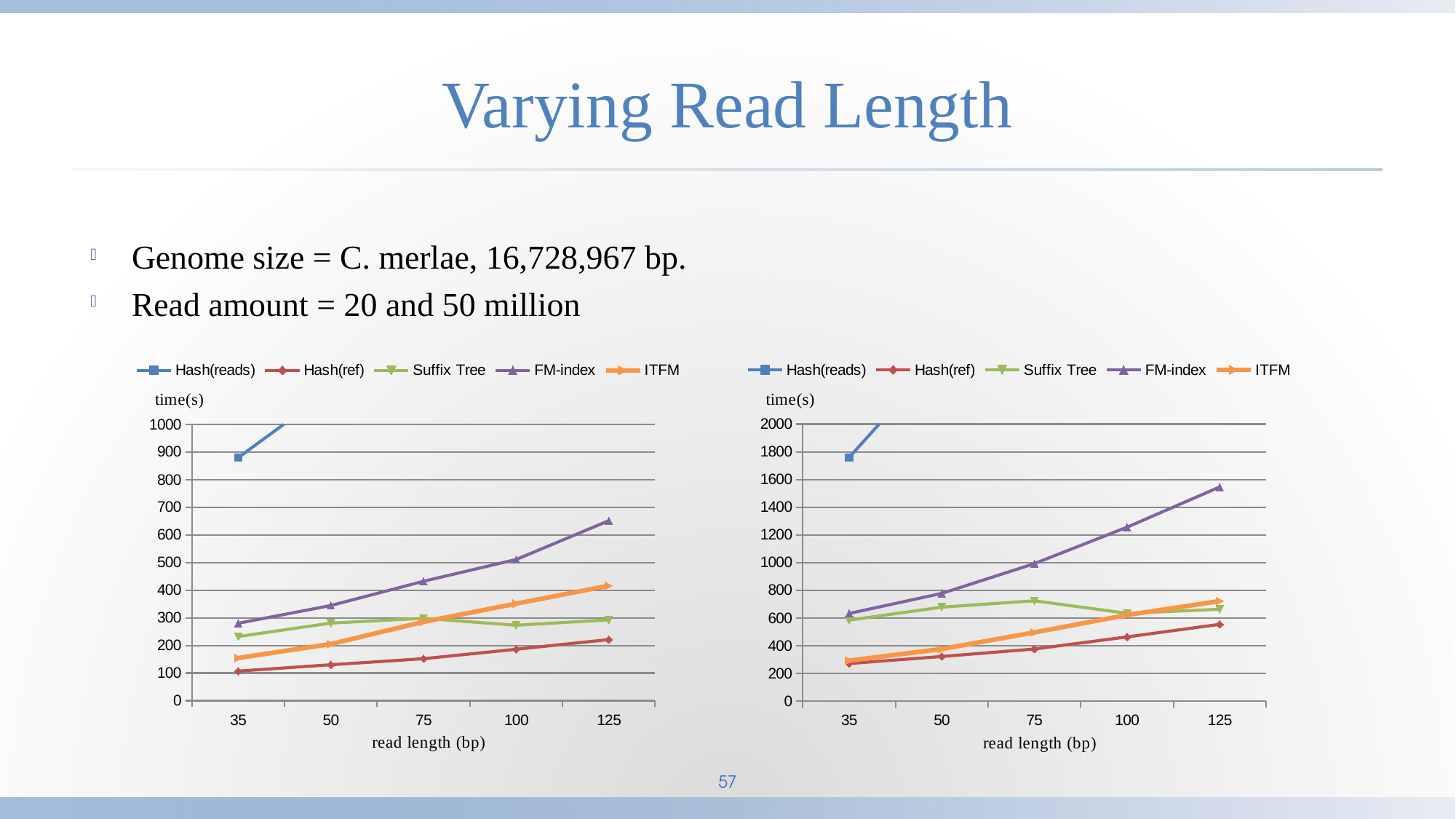

# Varying Read Length
Genome size = C. merlae, 16,728,967 bp.
Read amount = 20 and 50 million

### Chart

| Category | Hash(reads) | Hash(ref) | Suffix Tree | FM-index | ITFM |
|---|---|---|---|---|---|
| 35 | 1759.0 | 271.0 | 584.158 | 632.6659999999995 | 292.1909999999997 |
| 50 | 2500.0 | 322.0 | 678.085 | 777.2990000000005 | 376.077 |
| 75 | 2500.0 | 376.0 | 723.75 | 992.102 | 495.727999999999 |
| 100 | 2500.0 | 463.0 | 633.7380000000005 | 1255.84 | 621.434 |
| 125 | 2500.0 | 554.0 | 662.9159999999995 | 1545.92 | 721.749 |

### Chart

| Category | Hash(reads) | Hash(ref) | Suffix Tree | FM-index | ITFM |
|---|---|---|---|---|---|
| 35 | 879.8199999999995 | 107.0 | 232.0776 | 280.173 | 154.45100000000048 |
| 50 | 1124.6499999999999 | 130.0 | 280.84440000000114 | 344.464 | 205.038 |
| 75 | 1200.0 | 152.0 | 298.0274 | 432.1500000000003 | 285.287999999999 |
| 100 | 1200.0 | 186.0 | 273.0559999999999 | 510.93299999999874 | 351.09299999999905 |
| 125 | 1200.0 | 221.0 | 292.4898 | 651.5369999999995 | 416.165 |
57